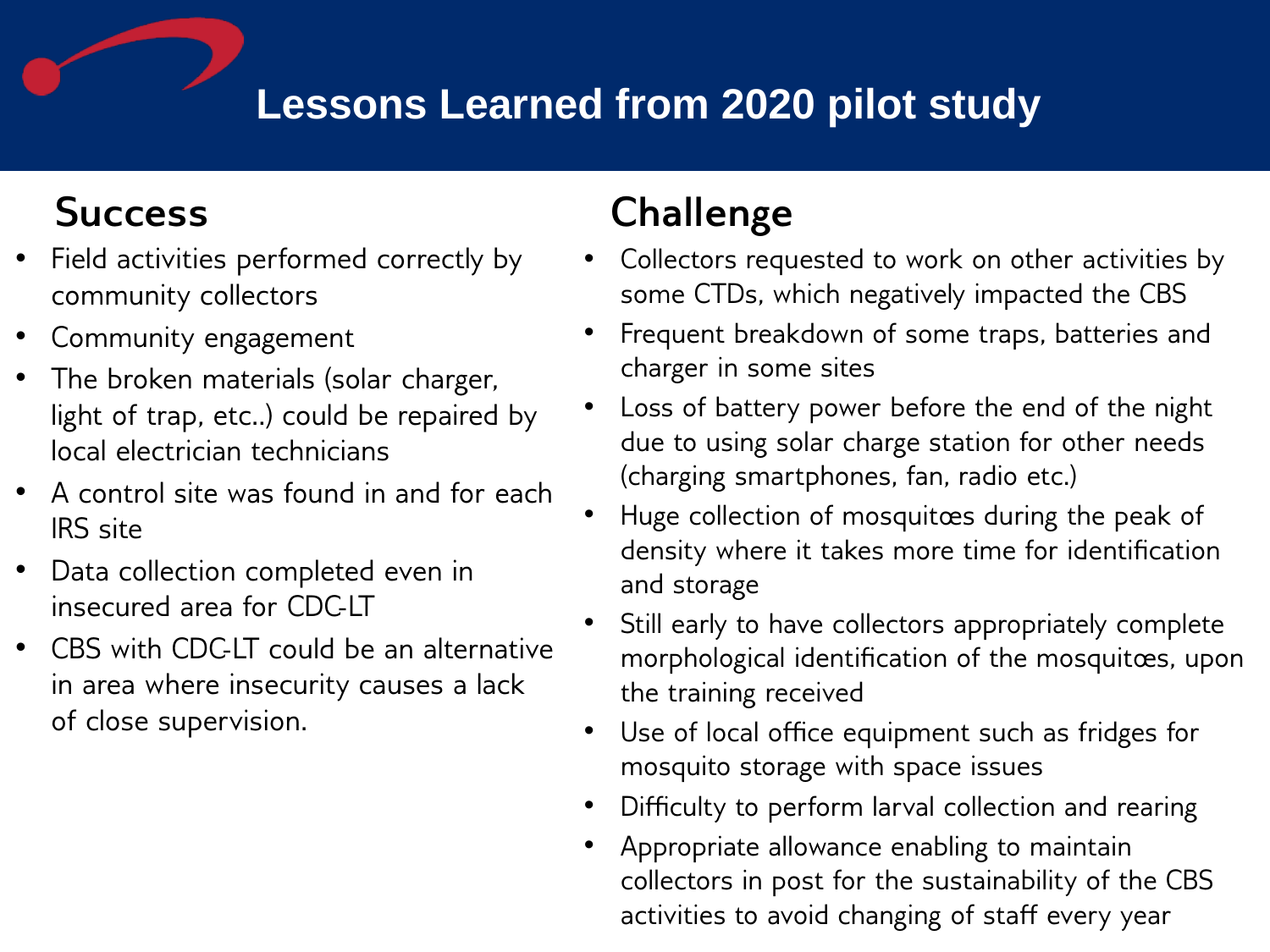

# Lessons Learned from 2020 pilot study
Success
Challenge
Field activities performed correctly by community collectors
Community engagement
The broken materials (solar charger, light of trap, etc..) could be repaired by local electrician technicians
A control site was found in and for each IRS site
Data collection completed even in insecured area for CDC-LT
CBS with CDC-LT could be an alternative in area where insecurity causes a lack of close supervision.

Collectors requested to work on other activities by some CTDs, which negatively impacted the CBS
Frequent breakdown of some traps, batteries and charger in some sites
Loss of battery power before the end of the night due to using solar charge station for other needs (charging smartphones, fan, radio etc.)
Huge collection of mosquitoes during the peak of density where it takes more time for identification and storage
Still early to have collectors appropriately complete morphological identification of the mosquitoes, upon the training received
Use of local office equipment such as fridges for mosquito storage with space issues
Difficulty to perform larval collection and rearing
Appropriate allowance enabling to maintain collectors in post for the sustainability of the CBS activities to avoid changing of staff every year